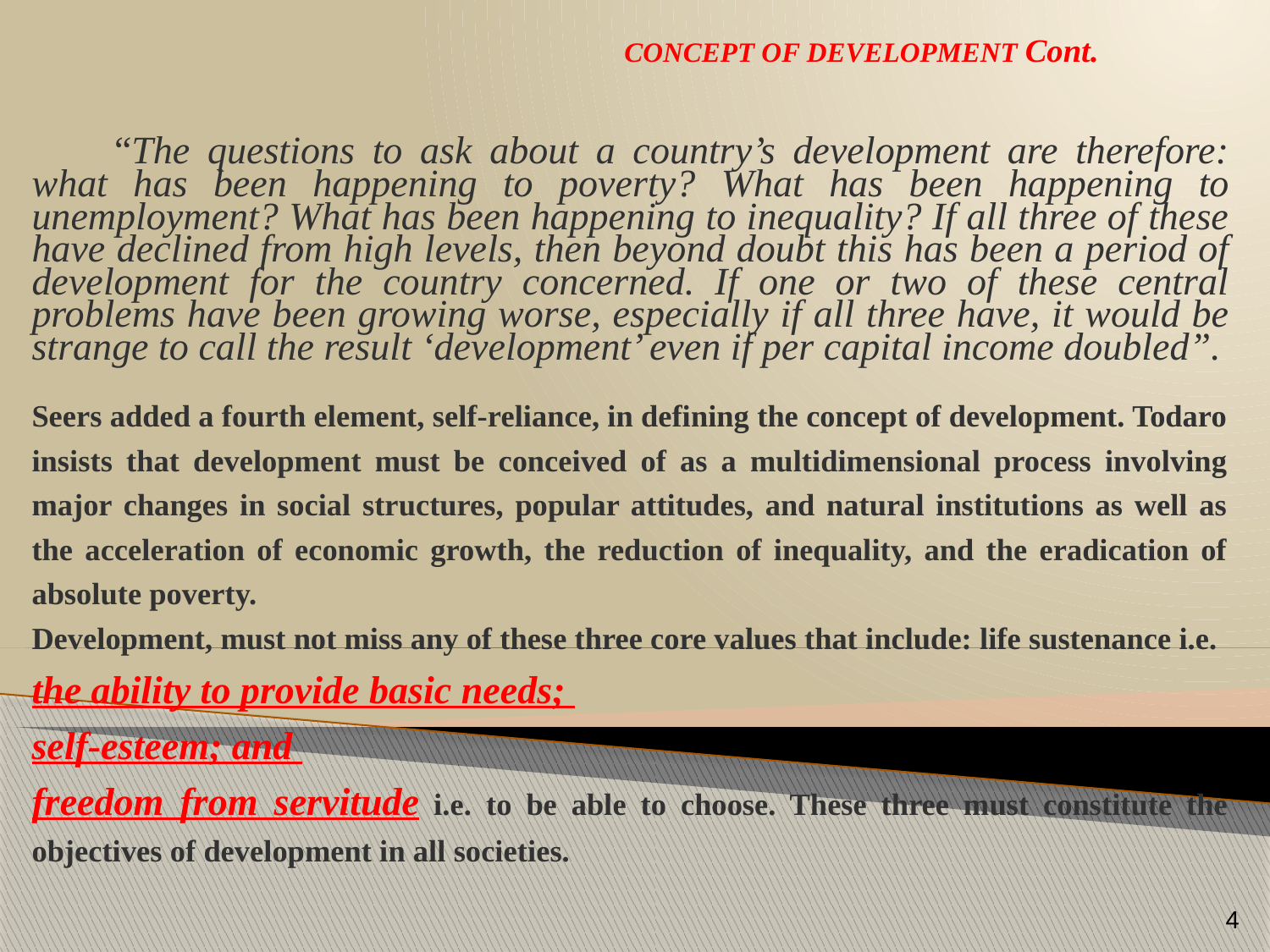

# CONCEPT OF DEVELOPMENT Cont.

	“The questions to ask about a country’s development are therefore: what has been happening to poverty? What has been happening to unemployment? What has been happening to inequality? If all three of these have declined from high levels, then beyond doubt this has been a period of development for the country concerned. If one or two of these central problems have been growing worse, especially if all three have, it would be strange to call the result ‘development’ even if per capital income doubled”.

Seers added a fourth element, self-reliance, in defining the concept of development. Todaro insists that development must be conceived of as a multidimensional process involving major changes in social structures, popular attitudes, and natural institutions as well as the acceleration of economic growth, the reduction of inequality, and the eradication of absolute poverty.
Development, must not miss any of these three core values that include: life sustenance i.e.
the ability to provide basic needs;
self-esteem; and
freedom from servitude i.e. to be able to choose. These three must constitute the objectives of development in all societies.
4